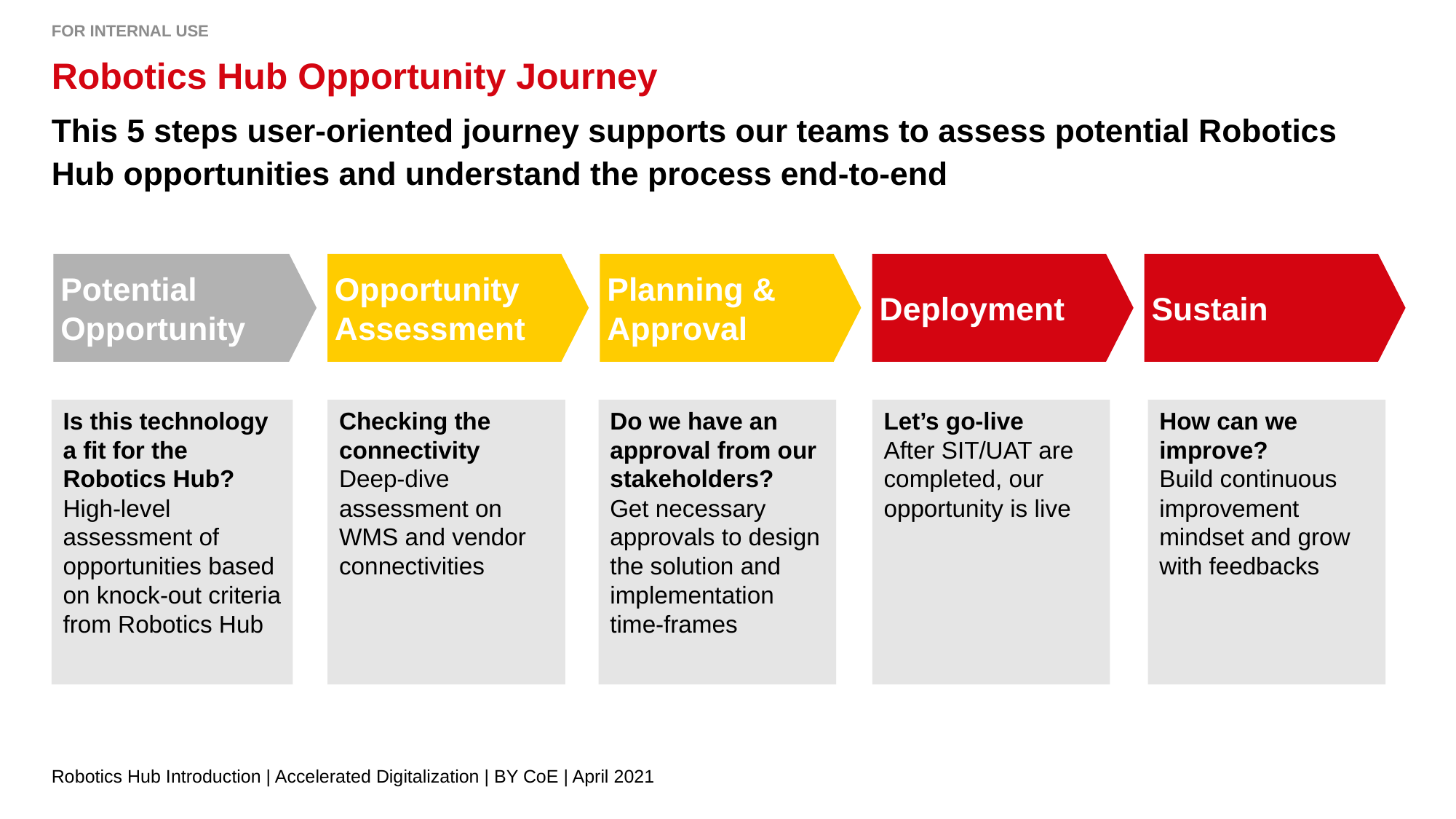

# Robotics Hub Opportunity Journey
This 5 steps user-oriented journey supports our teams to assess potential Robotics Hub opportunities and understand the process end-to-end
Potential Opportunity
Opportunity
Assessment
Planning & Approval
Deployment
Sustain
Is this technology a fit for the Robotics Hub?
High-level assessment of opportunities based on knock-out criteria from Robotics Hub
Checking the connectivity
Deep-dive assessment on WMS and vendor connectivities
Do we have an approval from our stakeholders?
Get necessary approvals to design the solution and implementation time-frames
Let’s go-live
After SIT/UAT are completed, our opportunity is live
How can we improve?
Build continuous improvement mindset and grow with feedbacks
Robotics Hub Introduction | Accelerated Digitalization | BY CoE | April 2021